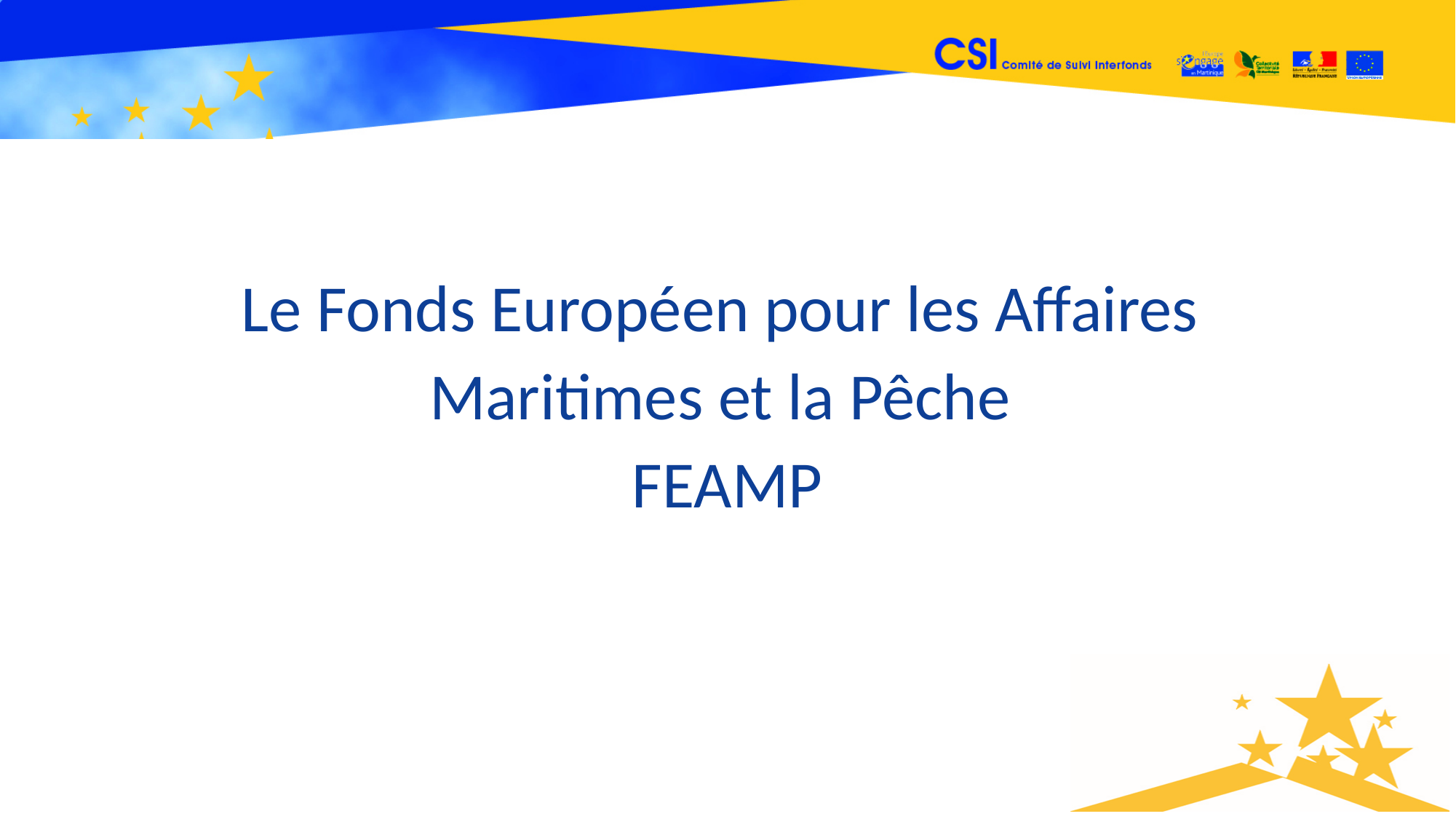

Le Fonds Européen pour les Affaires

Maritimes et la Pêche

FEAMP